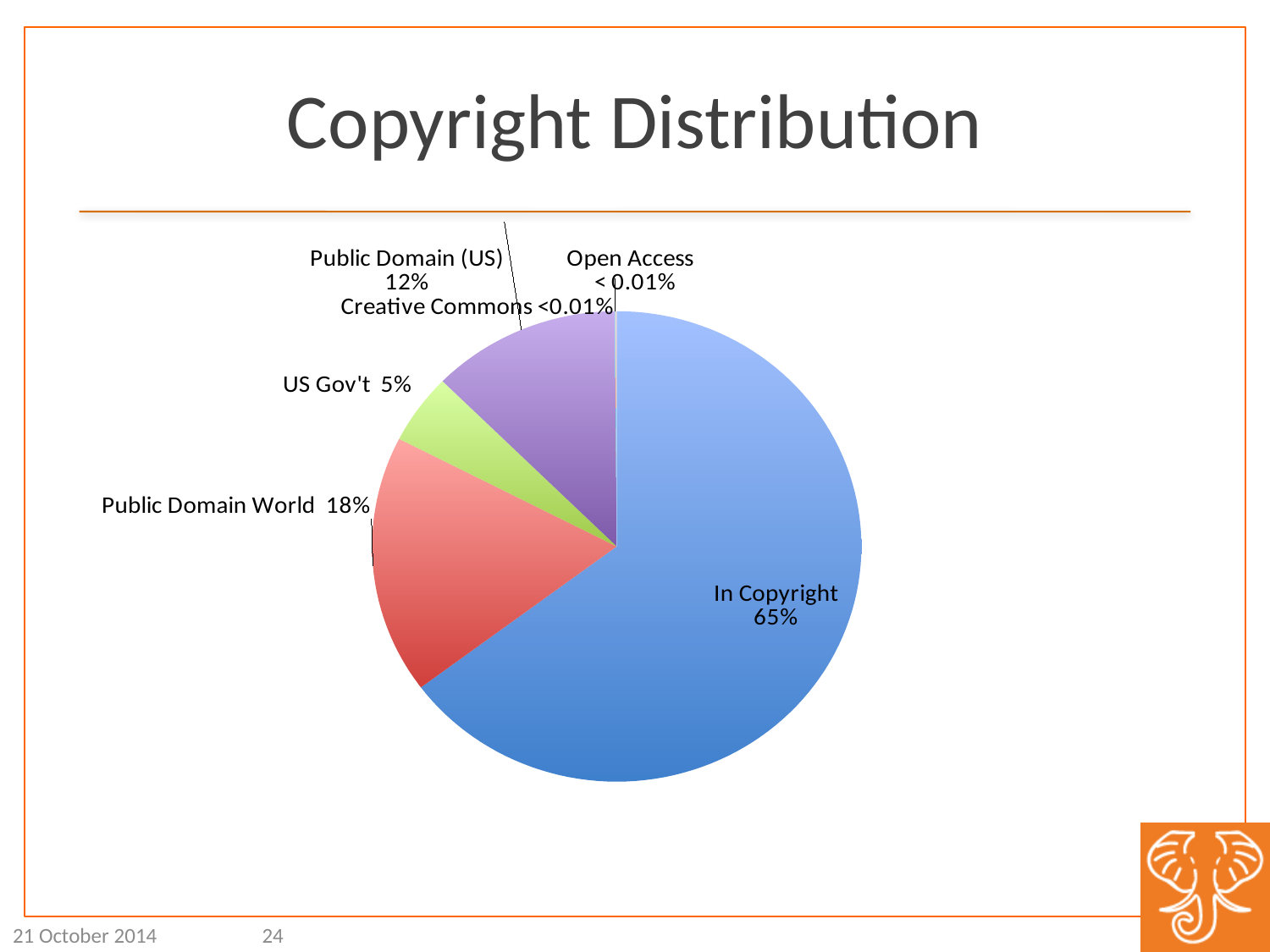

# Copyright Distribution

[unsupported chart]

21 October 2014
24